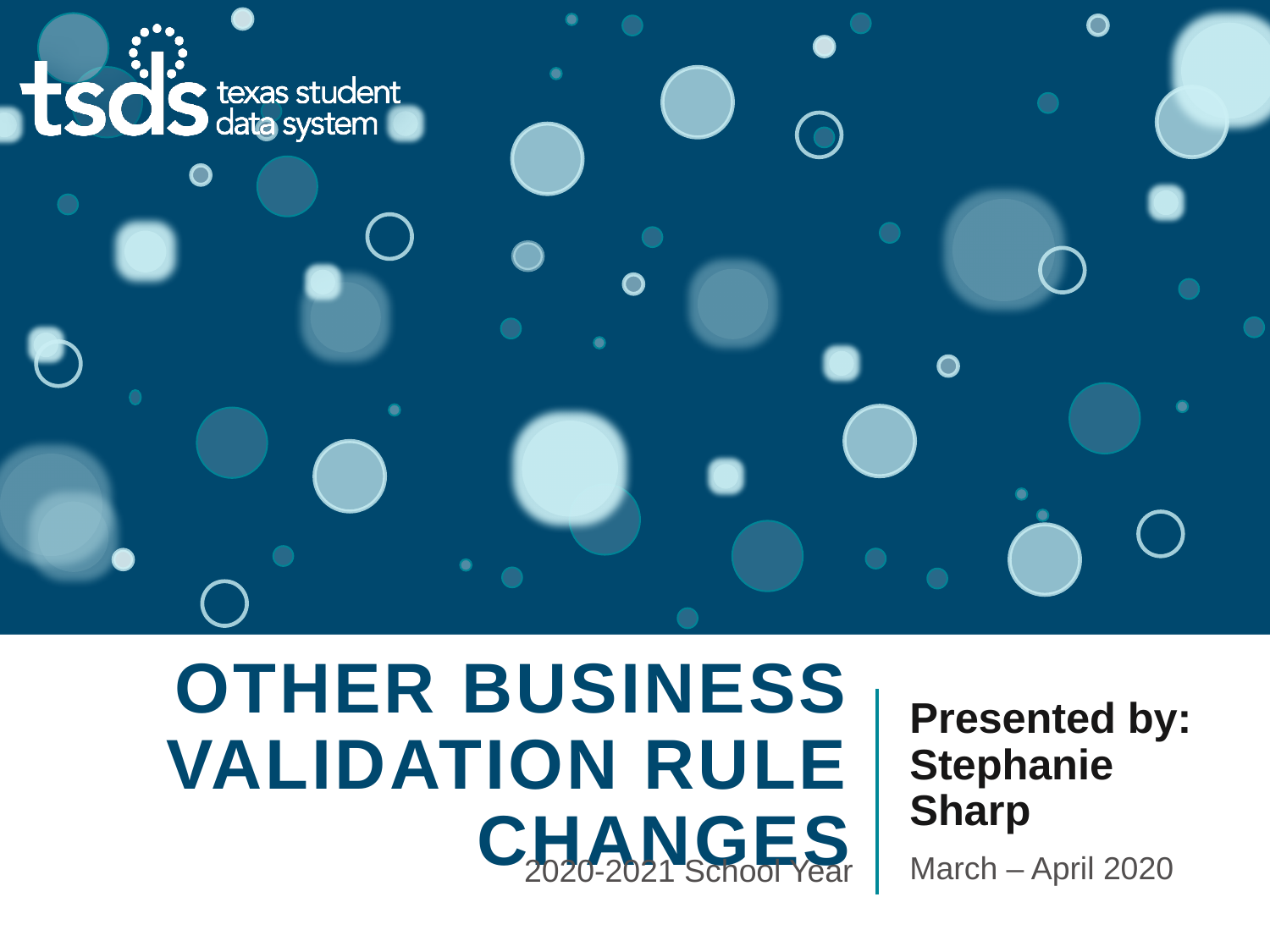

# OTHER Business validation rule changes
Presented by: Stephanie Sharp
March – April 2020
2020-2021 School Year